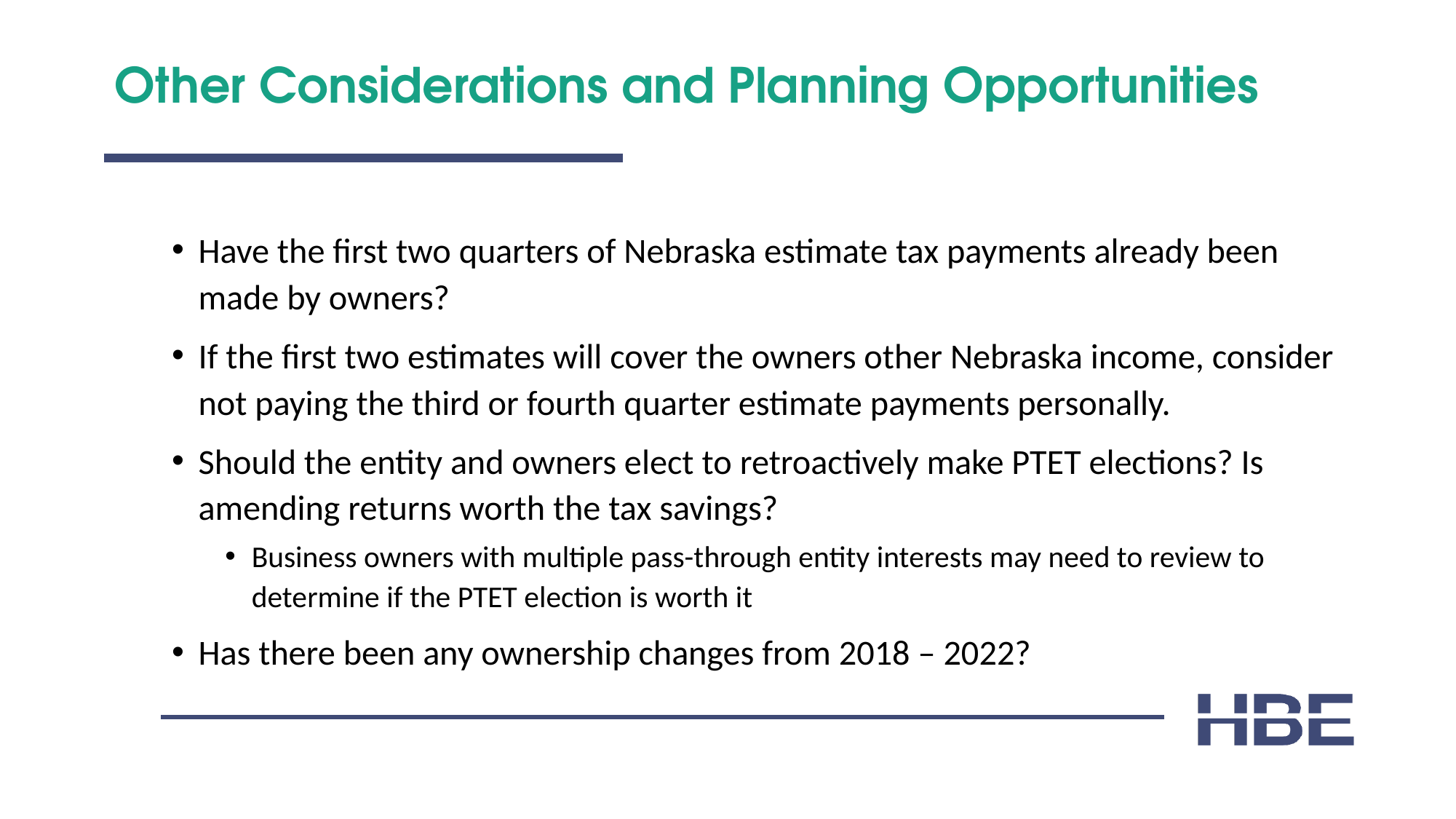

# Other Considerations and Planning Opportunities
Have the first two quarters of Nebraska estimate tax payments already been made by owners?
If the first two estimates will cover the owners other Nebraska income, consider not paying the third or fourth quarter estimate payments personally.
Should the entity and owners elect to retroactively make PTET elections? Is amending returns worth the tax savings?
Business owners with multiple pass-through entity interests may need to review to determine if the PTET election is worth it
Has there been any ownership changes from 2018 – 2022?